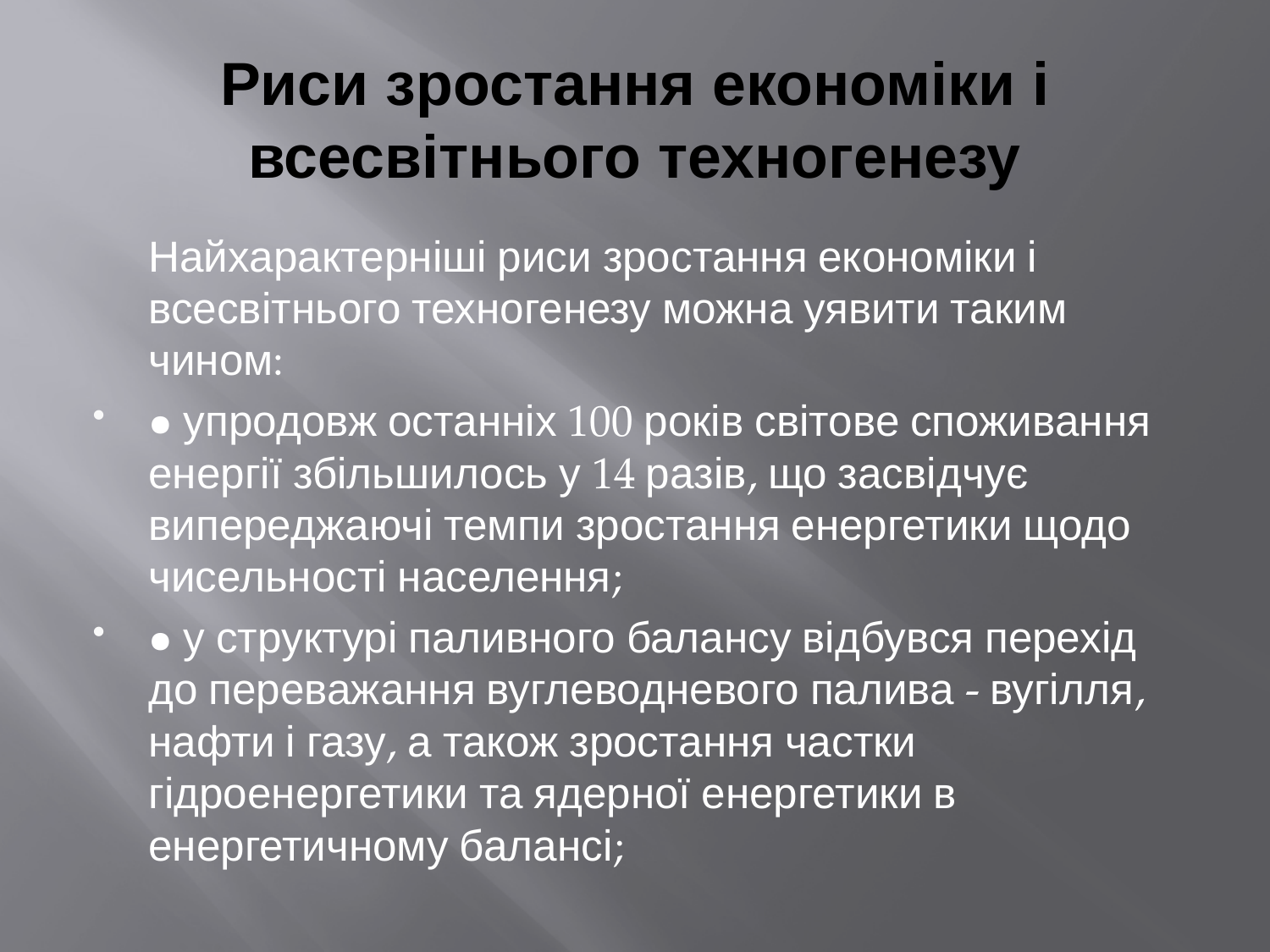

# Риси зростання економіки і всесвітнього техногенезу
	Найхарактерніші риси зростання економіки і всесвітнього техногенезу можна уявити таким чином:
• упродовж останніх 100 років світове споживання енергії збільшилось у 14 разів, що засвідчує випереджаючі темпи зростання енергетики щодо чисельності населення;
• у структурі паливного балансу відбувся перехід до переважання вуглеводневого палива - вугілля, нафти і газу, а також зростання частки гідроенергетики та ядерної енергетики в енергетичному балансі;